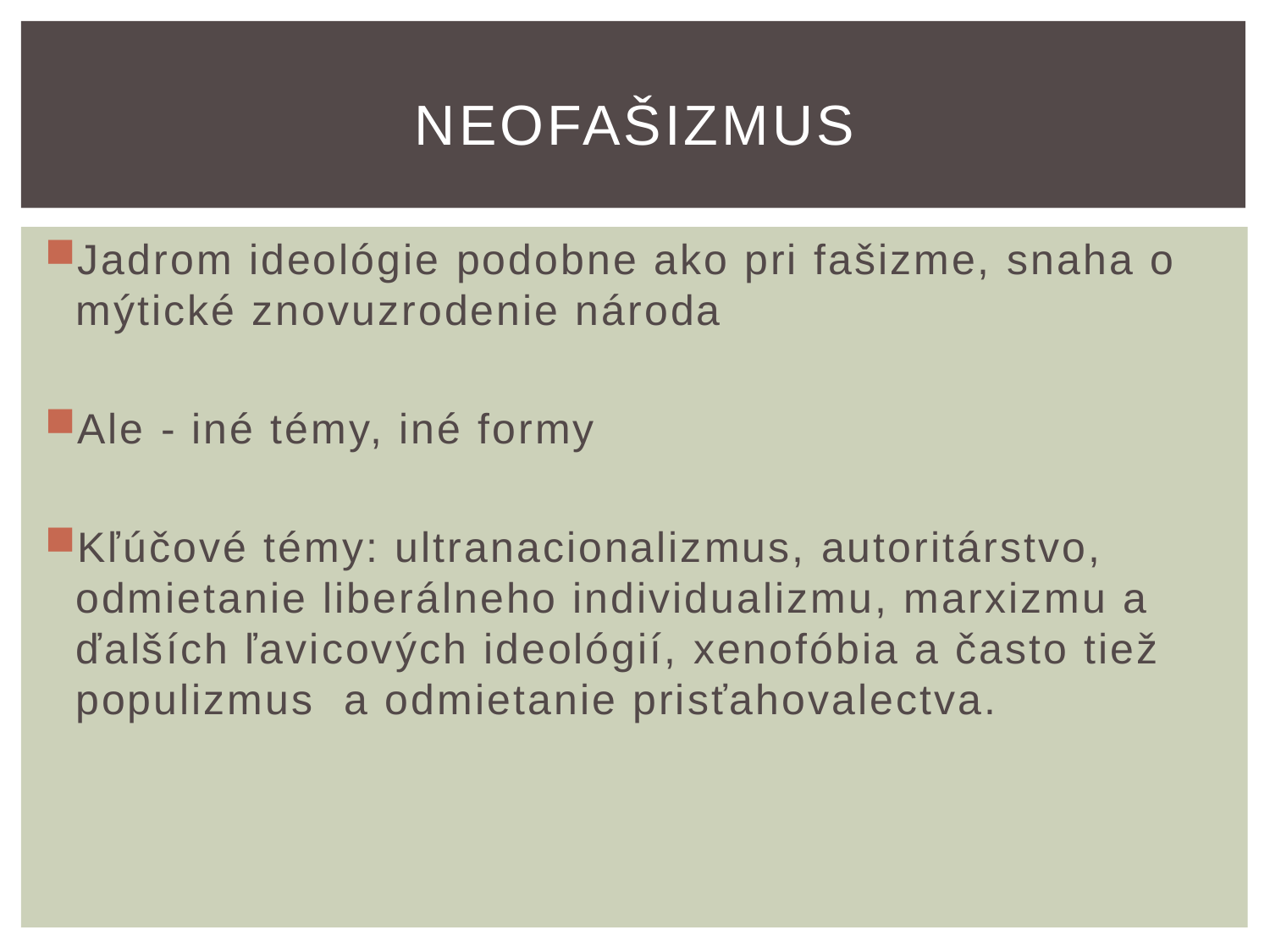

# Neofašizmus
Jadrom ideológie podobne ako pri fašizme, snaha o mýtické znovuzrodenie národa

Ale - iné témy, iné formy

Kľúčové témy: ultranacionalizmus, autoritárstvo, odmietanie liberálneho individualizmu, marxizmu a ďalších ľavicových ideológií, xenofóbia a často tiež populizmus  a odmietanie prisťahovalectva.